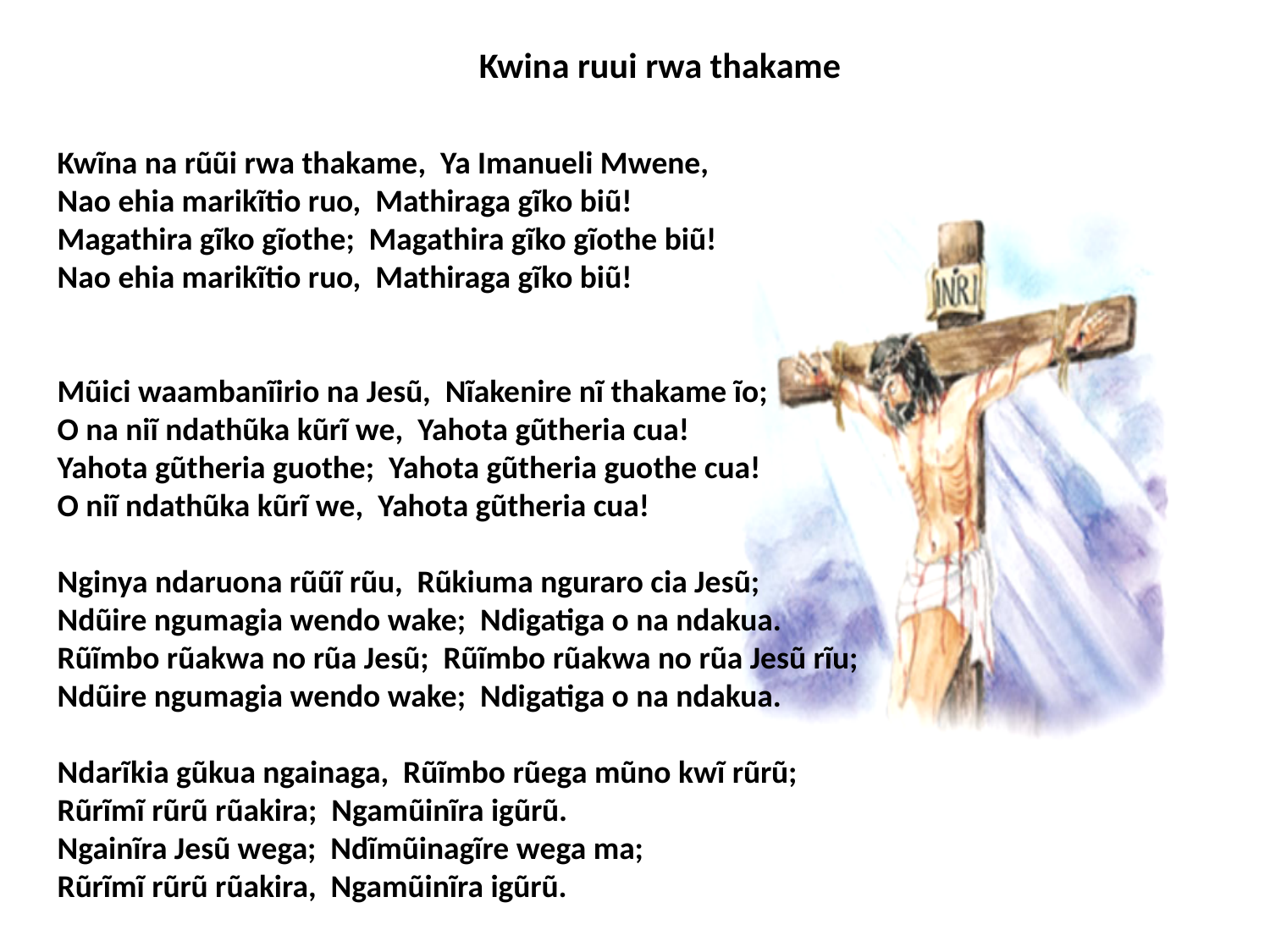

# Kwina ruui rwa thakame
Kwĩna na rũũi rwa thakame,  Ya Imanueli Mwene,
Nao ehia marikĩtio ruo,  Mathiraga gĩko biũ!
Magathira gĩko gĩothe;  Magathira gĩko gĩothe biũ!
Nao ehia marikĩtio ruo,  Mathiraga gĩko biũ!
Mũici waambanĩirio na Jesũ,  Nĩakenire nĩ thakame ĩo;
O na niĩ ndathũka kũrĩ we,  Yahota gũtheria cua!
Yahota gũtheria guothe;  Yahota gũtheria guothe cua!
O niĩ ndathũka kũrĩ we,  Yahota gũtheria cua!
Nginya ndaruona rũũĩ rũu,  Rũkiuma nguraro cia Jesũ;
Ndũire ngumagia wendo wake;  Ndigatiga o na ndakua.
Rũĩmbo rũakwa no rũa Jesũ;  Rũĩmbo rũakwa no rũa Jesũ rĩu;
Ndũire ngumagia wendo wake;  Ndigatiga o na ndakua.
Ndarĩkia gũkua ngainaga,  Rũĩmbo rũega mũno kwĩ rũrũ;
Rũrĩmĩ rũrũ rũakira;  Ngamũinĩra igũrũ.
Ngainĩra Jesũ wega;  Ndĩmũinagĩre wega ma;
Rũrĩmĩ rũrũ rũakira,  Ngamũinĩra igũrũ.